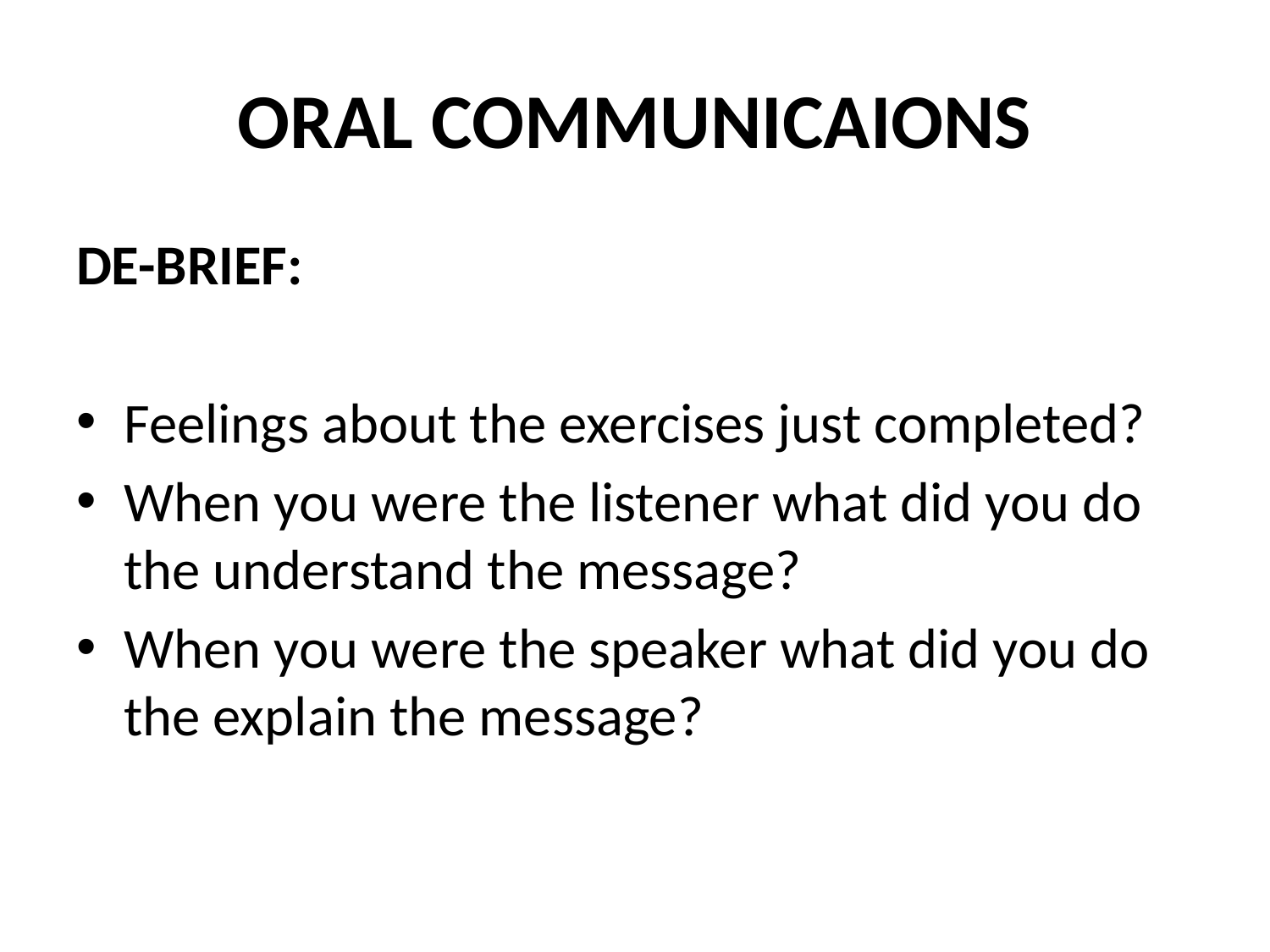

# ORAL COMMUNICAIONS
DE-BRIEF:

Feelings about the exercises just completed?
When you were the listener what did you do the understand the message?
When you were the speaker what did you do the explain the message?